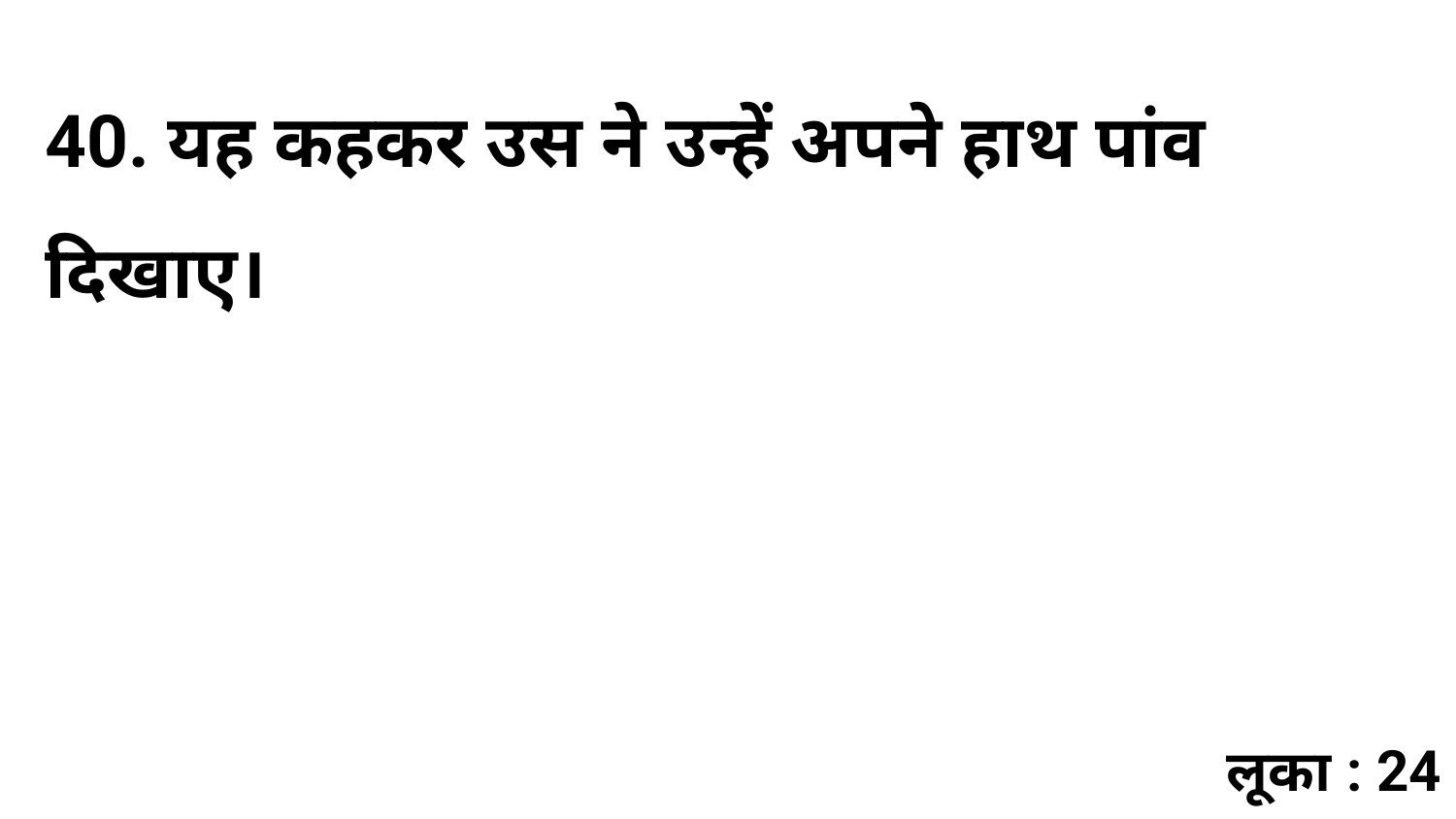

40. यह कहकर उस ने उन्हें अपने हाथ पांव दिखाए।
लूका : 24